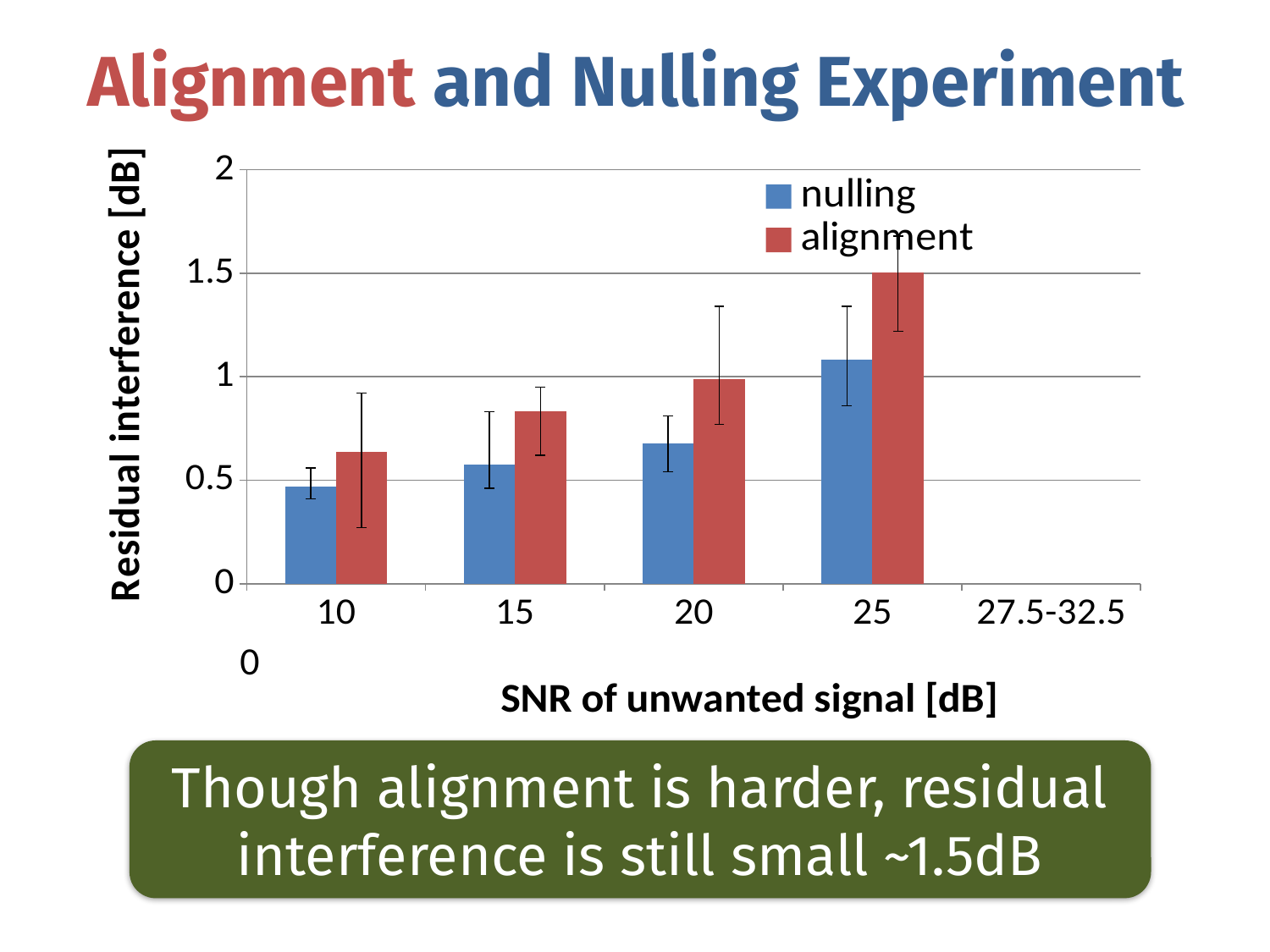

# Alignment and Nulling Experiment

[unsupported chart]

0
Though alignment is harder, residual interference is still small ~1.5dB